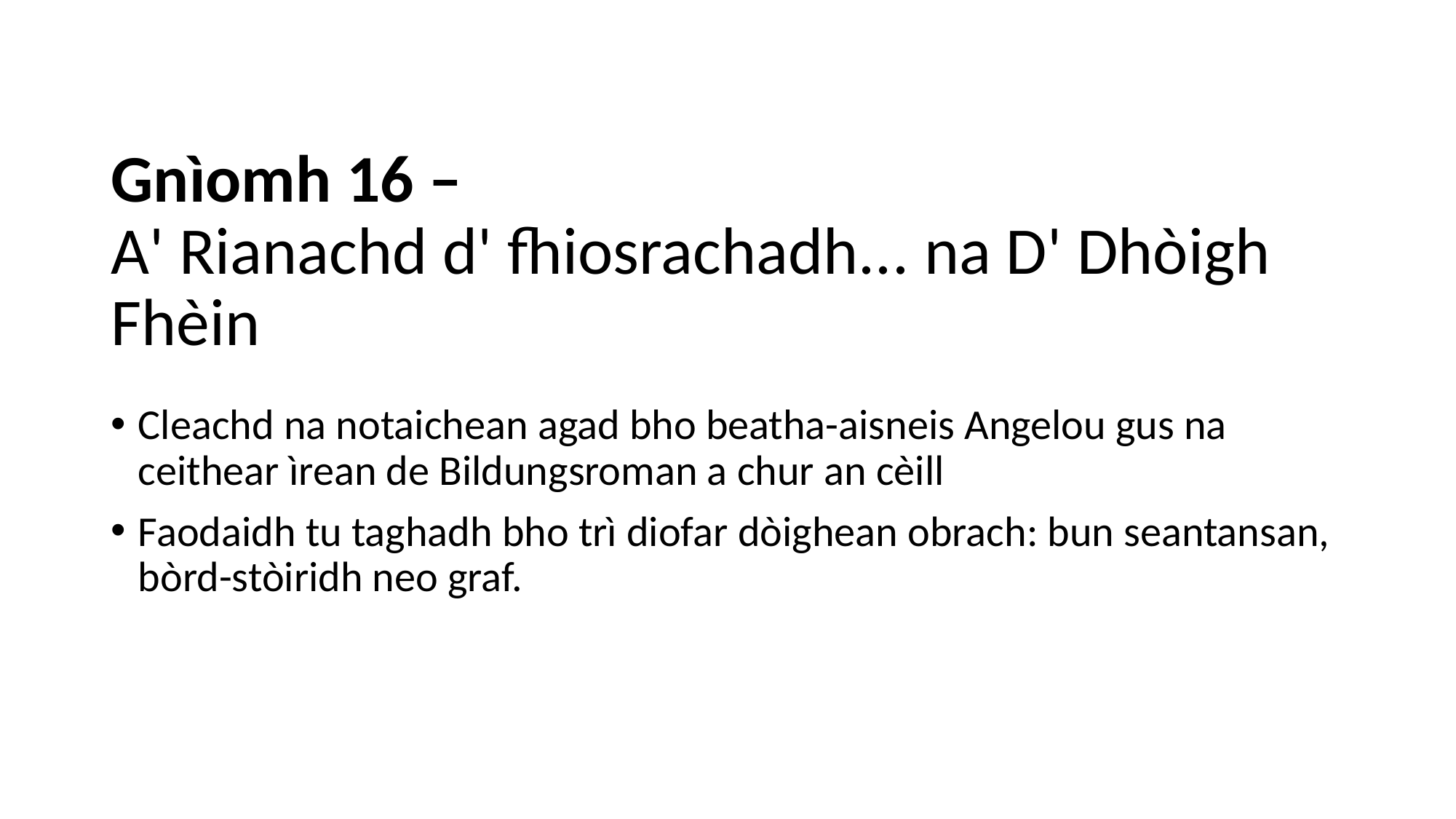

# Gnìomh 16 – A' Rianachd d' fhiosrachadh... na D' Dhòigh Fhèin
Cleachd na notaichean agad bho beatha-aisneis Angelou gus na ceithear ìrean de Bildungsroman a chur an cèill
Faodaidh tu taghadh bho trì diofar dòighean obrach: bun seantansan, bòrd-stòiridh neo graf.